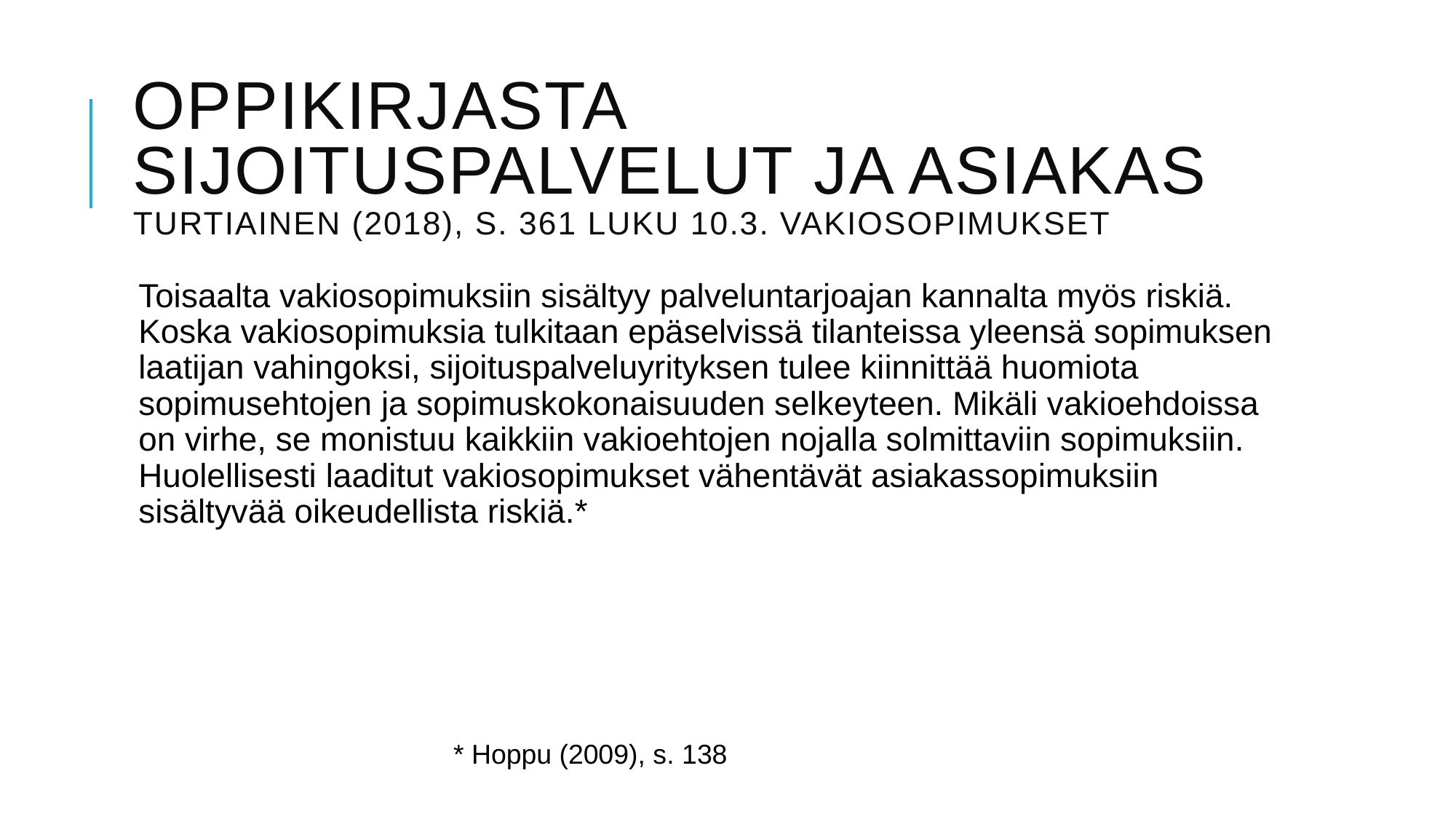

# Oppikirjasta sijoituspalvelut ja asiakas Turtiainen (2018), s. 361 luku 10.3. vakiosopimukset
Toisaalta vakiosopimuksiin sisältyy palveluntarjoajan kannalta myös riskiä. Koska vakiosopimuksia tulkitaan epäselvissä tilanteissa yleensä sopimuksen laatijan vahingoksi, sijoituspalveluyrityksen tulee kiinnittää huomiota sopimusehtojen ja sopimuskokonaisuuden selkeyteen. Mikäli vakioehdoissa on virhe, se monistuu kaikkiin vakioehtojen nojalla solmittaviin sopimuksiin. Huolellisesti laaditut vakiosopimukset vähentävät asiakassopimuksiin sisältyvää oikeudellista riskiä.*
* Hoppu (2009), s. 138